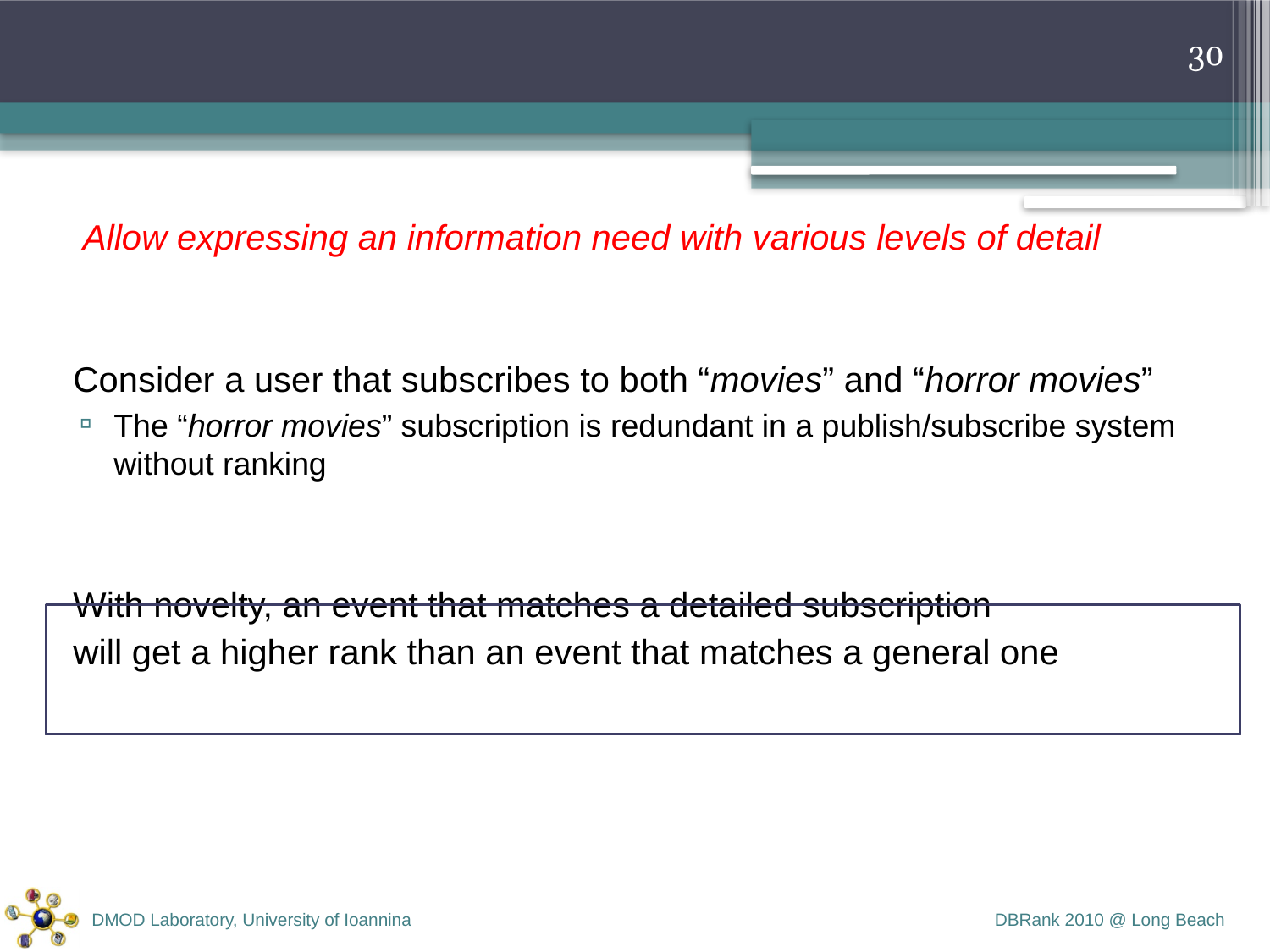

#
30
	 Allow expressing an information need with various levels of detail

	Consider a user that subscribes to both “movies” and “horror movies”
The “horror movies” subscription is redundant in a publish/subscribe system without ranking

	With novelty, an event that matches a detailed subscription
	will get a higher rank than an event that matches a general one